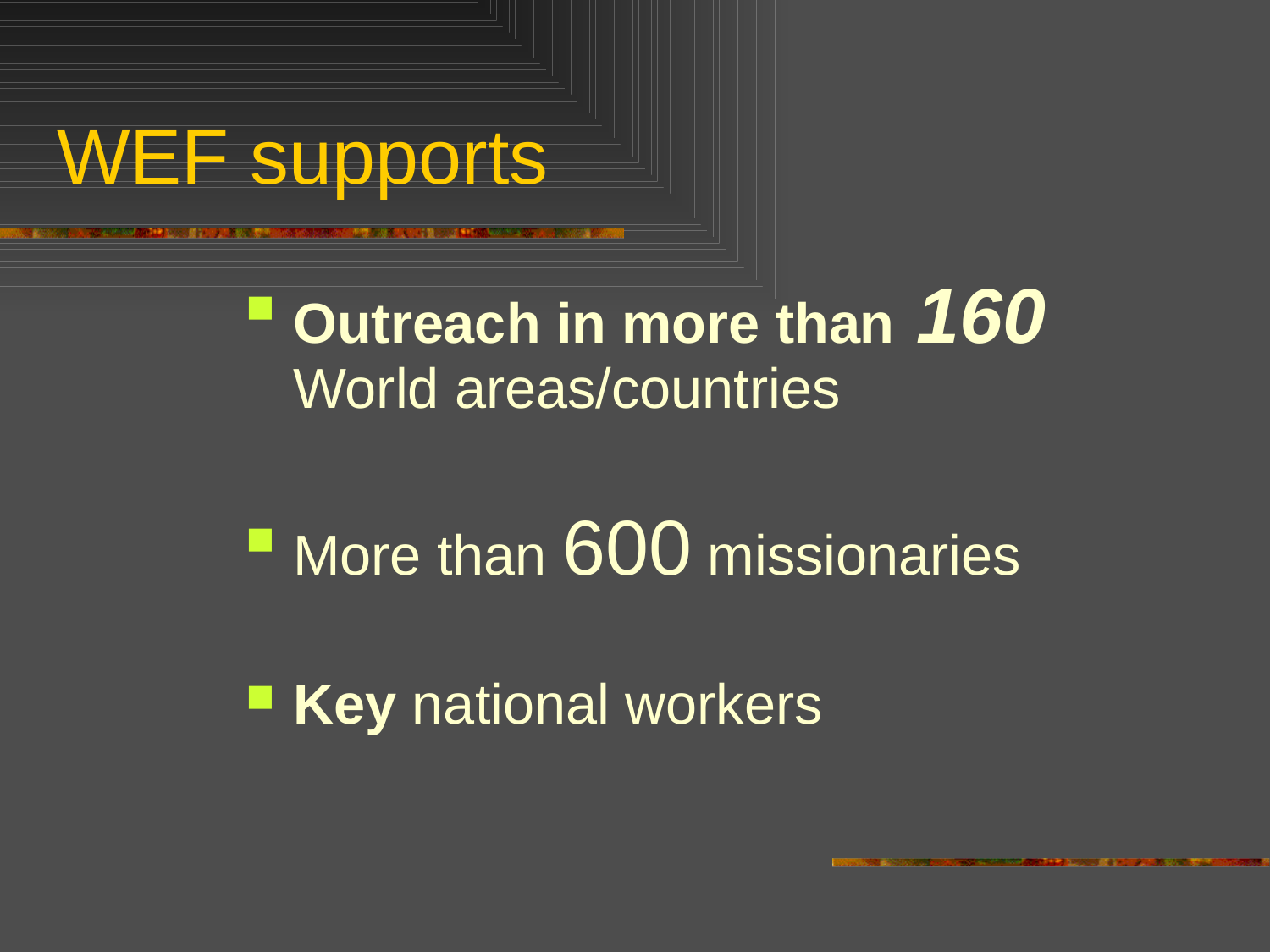

# WEF supports
Outreach in more than 160 World areas/countries

More than 600 missionaries

Key national workers